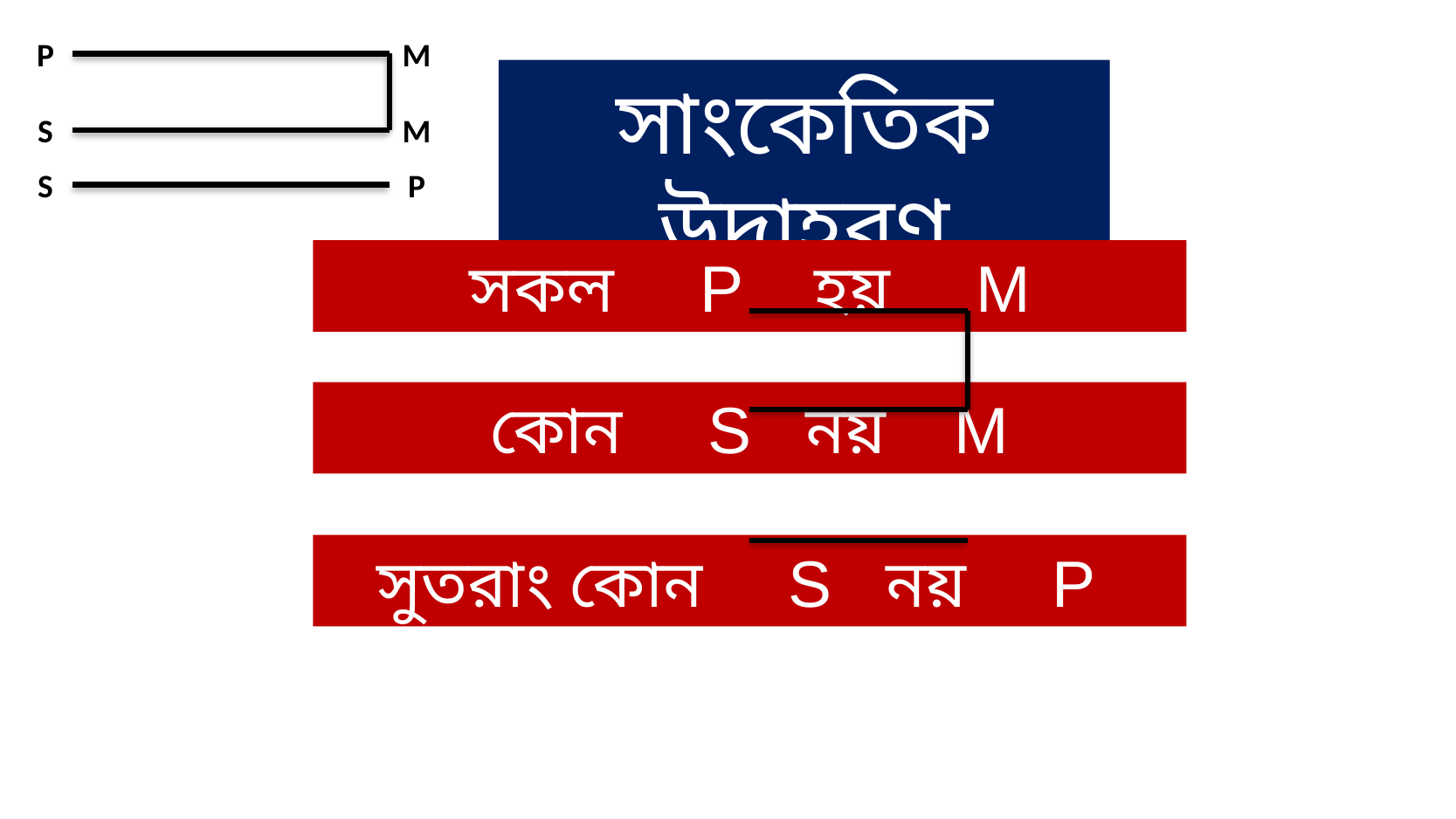

P
M
সাংকেতিক উদাহরণ
S
M
S
P
সকল     P    হয়     M
কোন     S   নয়    M
   সুতরাং কোন     S   নয়     P